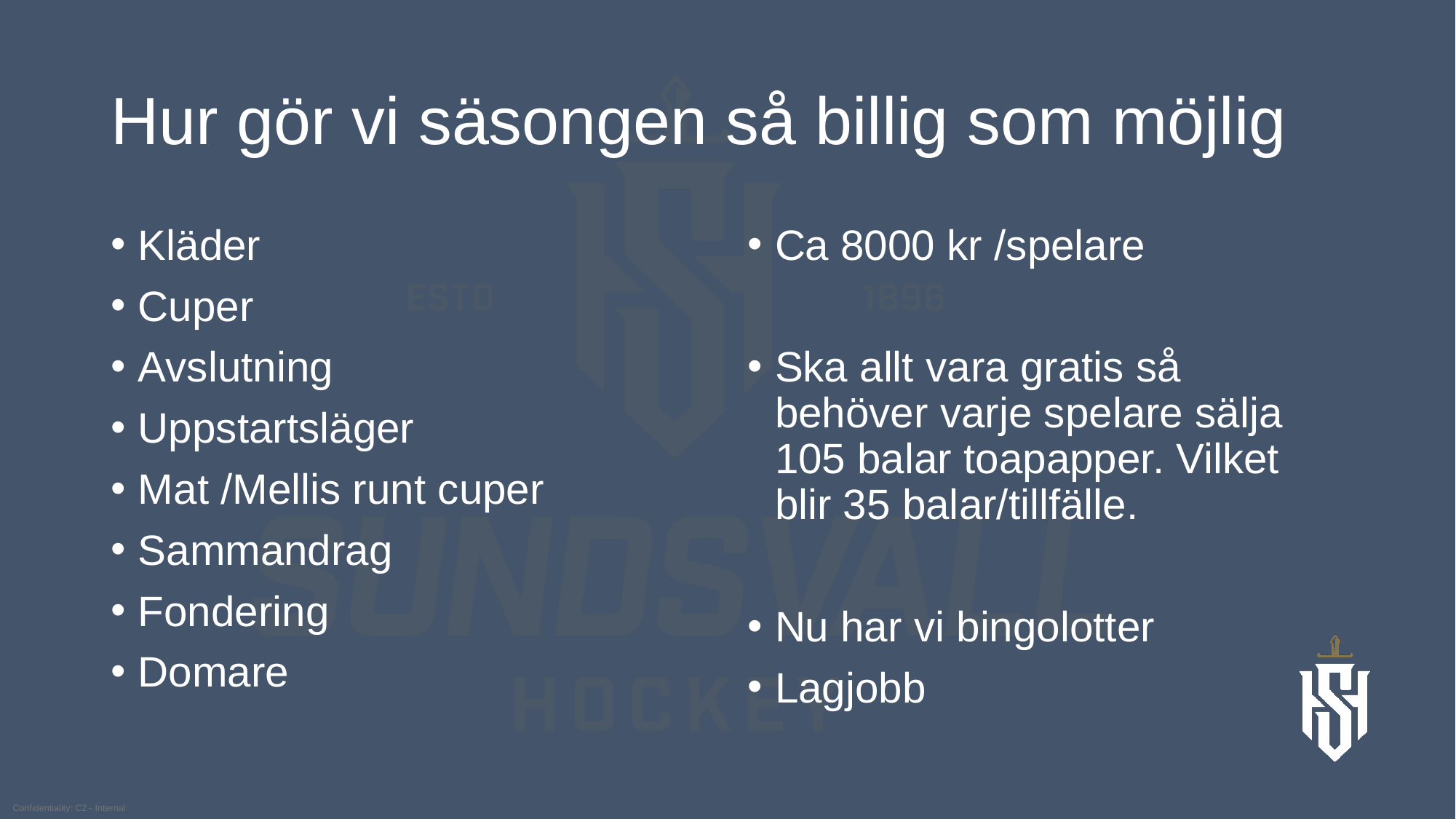

# Hur gör vi säsongen så billig som möjlig
Kläder
Cuper
Avslutning
Uppstartsläger
Mat /Mellis runt cuper
Sammandrag
Fondering
Domare
Ca 8000 kr /spelare

Ska allt vara gratis så behöver varje spelare sälja 105 balar toapapper. Vilket blir 35 balar/tillfälle.

Nu har vi bingolotter
Lagjobb